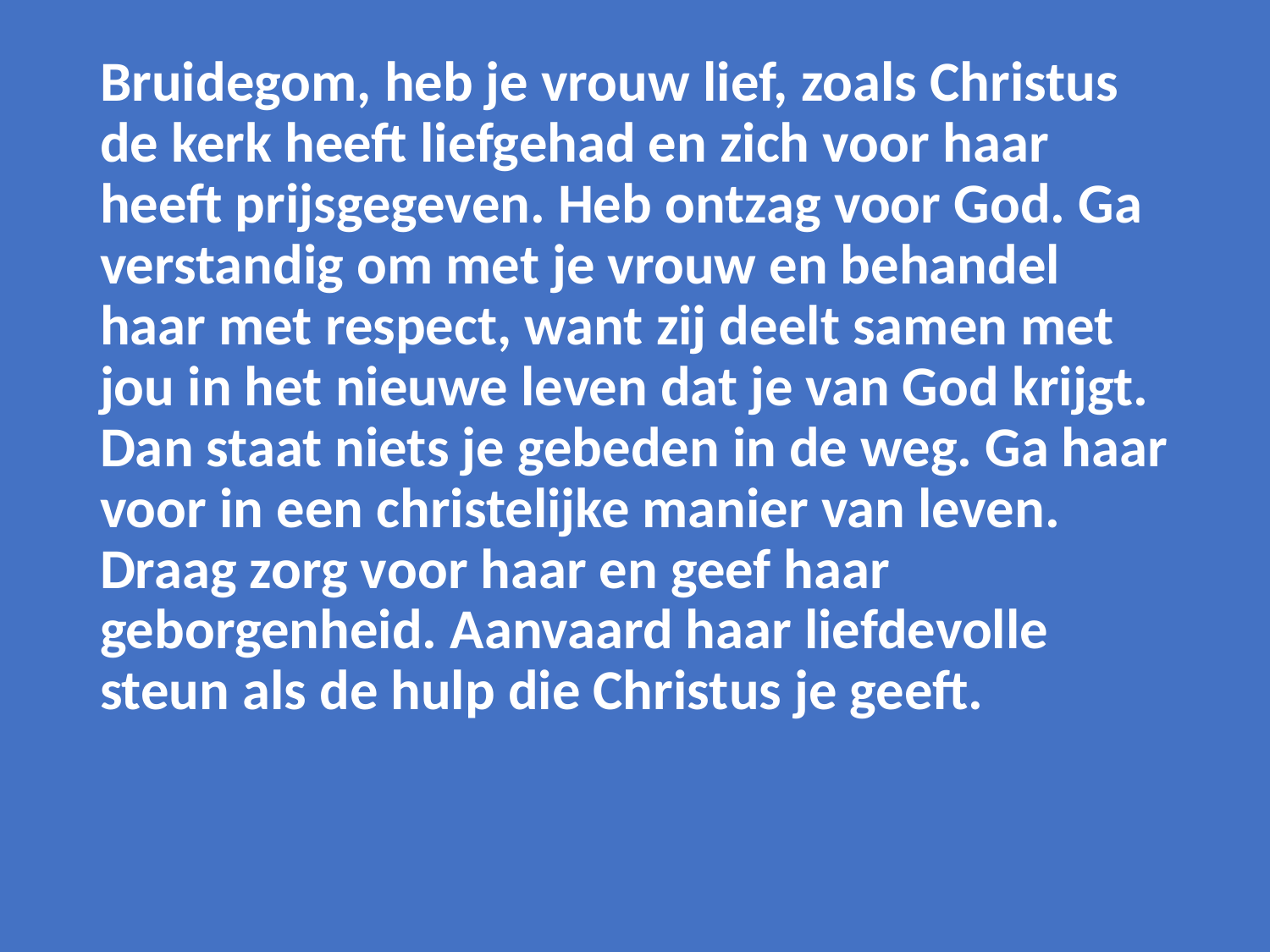

Bruidegom, heb je vrouw lief, zoals Christus de kerk heeft liefgehad en zich voor haar heeft prijsgegeven. Heb ontzag voor God. Ga verstandig om met je vrouw en behandel haar met respect, want zij deelt samen met jou in het nieuwe leven dat je van God krijgt. Dan staat niets je gebeden in de weg. Ga haar voor in een christelijke manier van leven. Draag zorg voor haar en geef haar geborgenheid. Aanvaard haar liefdevolle steun als de hulp die Christus je geeft.